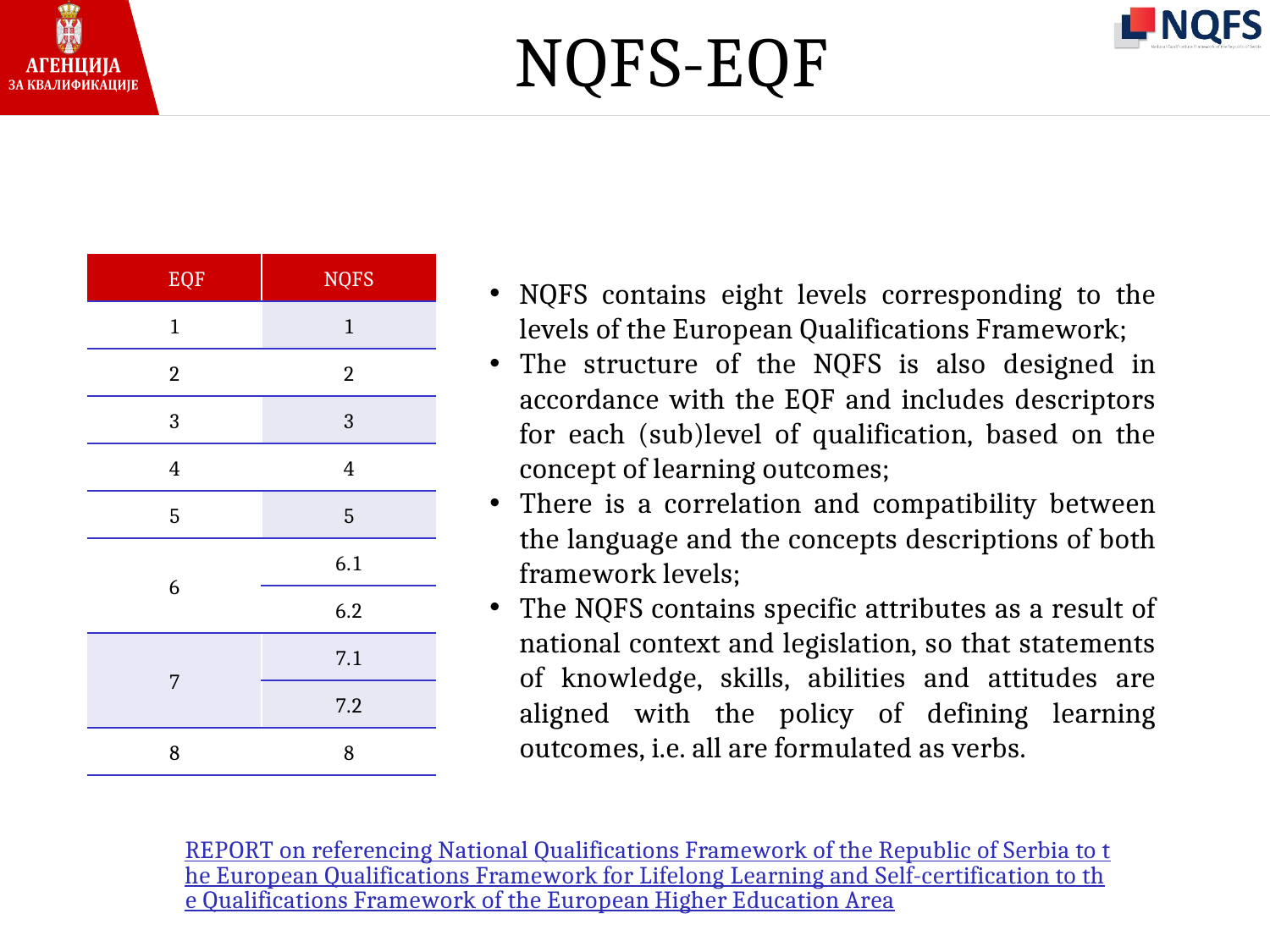

# NQFS-EQF

NQFS contains eight levels corresponding to the levels of the European Qualifications Framework;
The structure of the NQFS is also designed in accordance with the EQF and includes descriptors for each (sub)level of qualification, based on the concept of learning outcomes;
There is a correlation and compatibility between the language and the concepts descriptions of both framework levels;
The NQFS contains specific attributes as a result of national context and legislation, so that statements of knowledge, skills, abilities and attitudes are aligned with the policy of defining learning outcomes, i.e. all are formulated as verbs.
| EQF | NQFS |
| --- | --- |
| 1 | 1 |
| 2 | 2 |
| 3 | 3 |
| 4 | 4 |
| 5 | 5 |
| 6 | 6.1 |
|  | 6.2 |
| 7 | 7.1 |
|  | 7.2 |
| 8 | 8 |
REPORT on referencing National Qualifications Framework of the Republic of Serbia to the European Qualifications Framework for Lifelong Learning and Self-certification to the Qualifications Framework of the European Higher Education Area